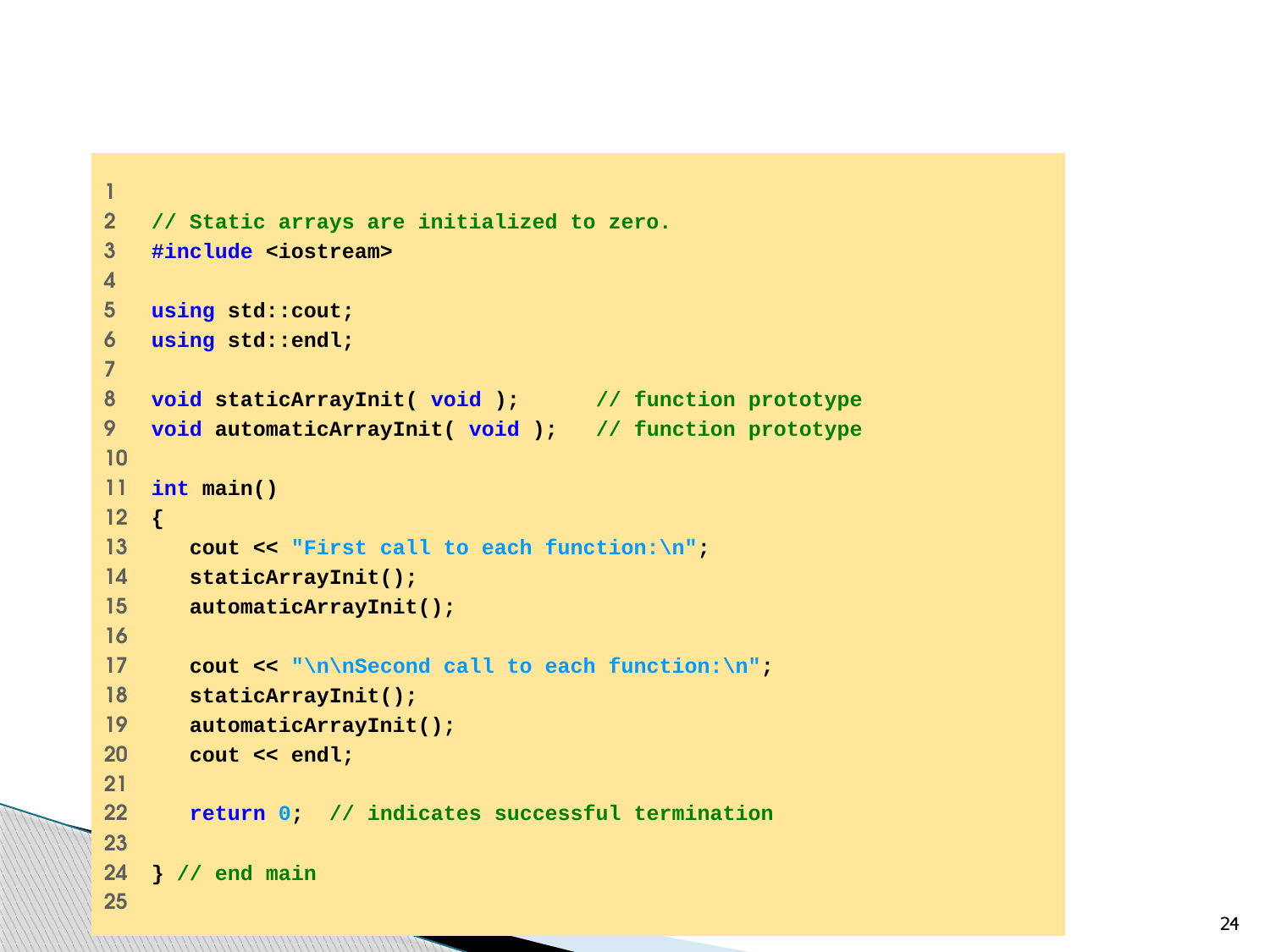

#
1
2      // Static arrays are initialized to zero.
3      #include <iostream>
4
5      using std::cout;
6      using std::endl;
7
8      void staticArrayInit( void );      // function prototype
9      void automaticArrayInit( void );   // function prototype
10
11    int main()
12    {
13       cout << "First call to each function:\n";
14       staticArrayInit();
15       automaticArrayInit();
16
17       cout << "\n\nSecond call to each function:\n";
18       staticArrayInit();
19       automaticArrayInit();
20       cout << endl;
21
22       return 0;  // indicates successful termination
23
24    } // end main
25

24